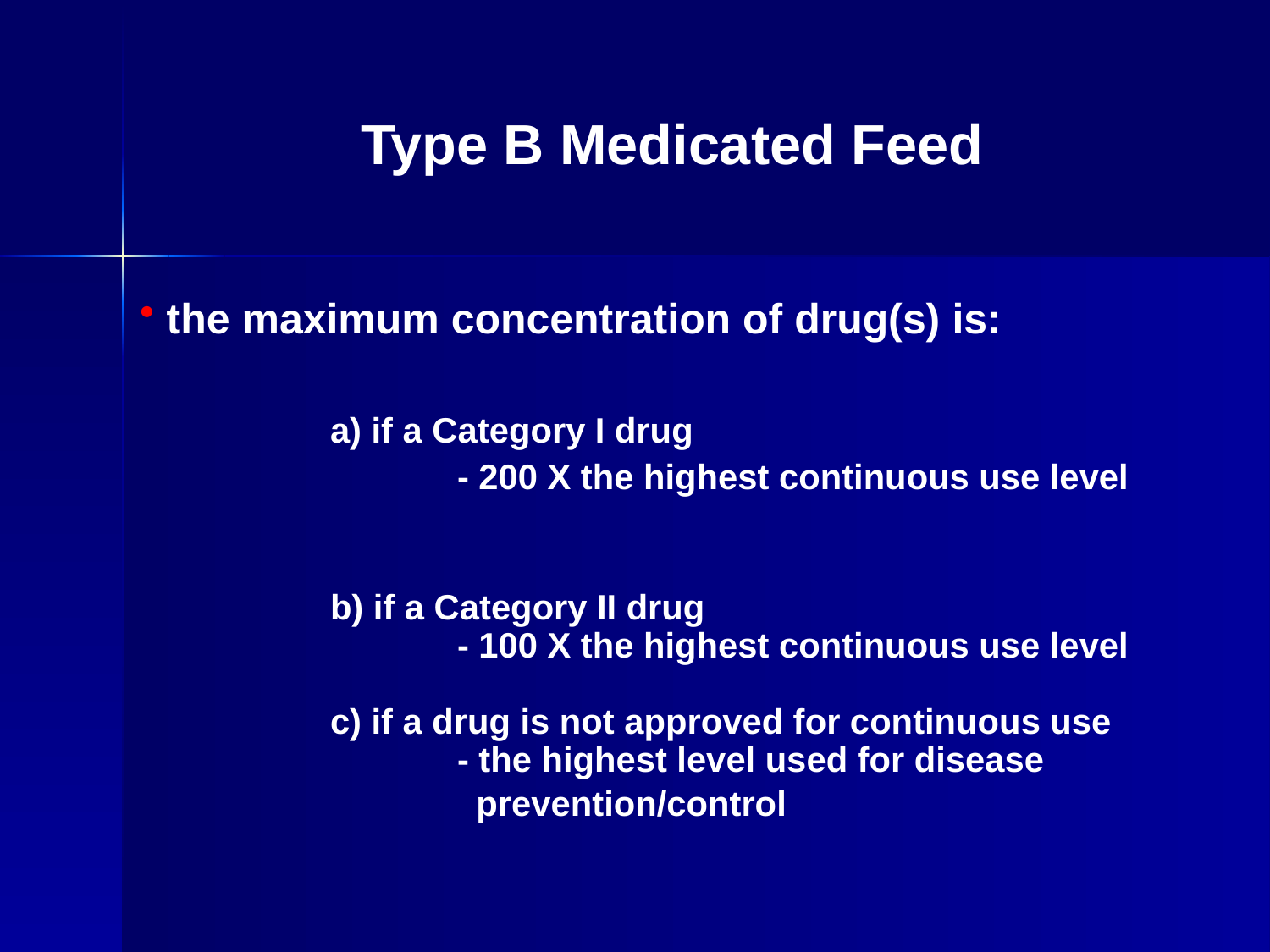

# Type B Medicated Feed
 the maximum concentration of drug(s) is:

	a) if a Category I drug 							- 200 X the highest continuous use level

	b) if a Category II drug 						- 100 X the highest continuous use level

	c) if a drug is not approved for continuous use
		- the highest level used for disease 			               prevention/control